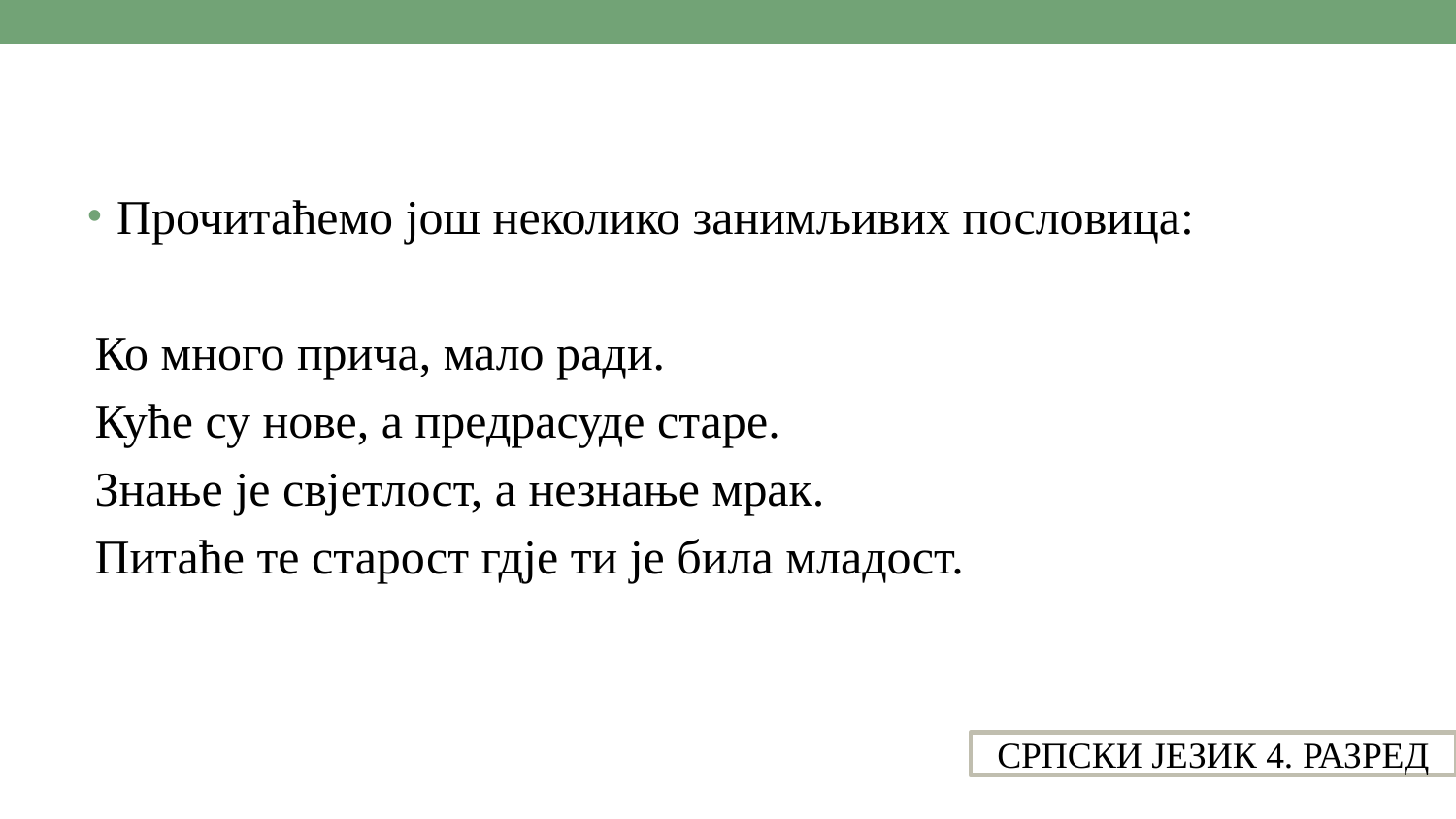

Прочитаћемо још неколико занимљивих пословица:

Ко много прича, мало ради.
Куће су нове, а предрасуде старе.
Знање је свјетлост, а незнање мрак.
Питаће те старост гдје ти је била младост.
СРПСКИ ЈЕЗИК 4. РАЗРЕД